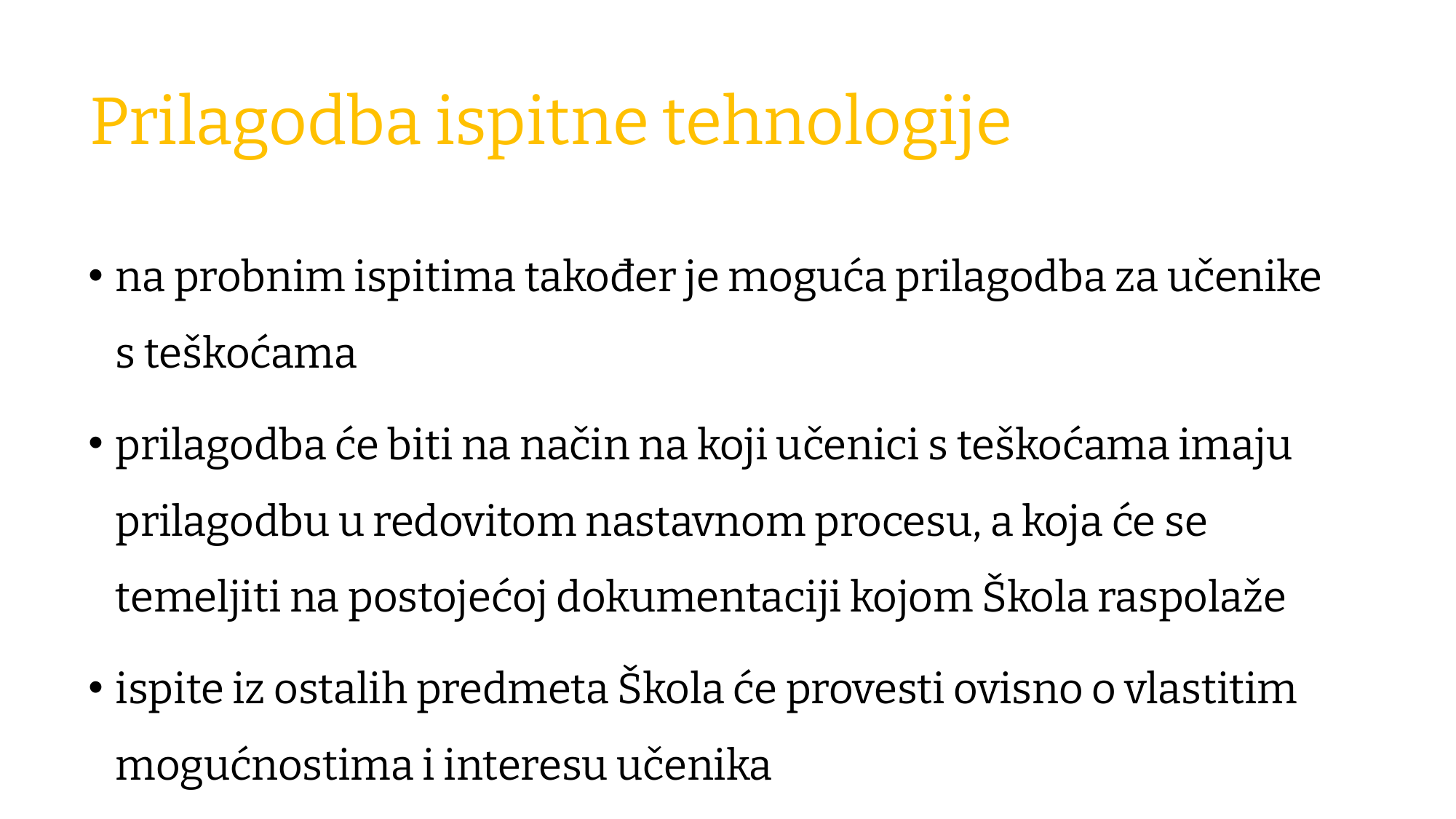

# Prilagodba ispitne tehnologije
na probnim ispitima također je moguća prilagodba za učenike s teškoćama
prilagodba će biti na način na koji učenici s teškoćama imaju prilagodbu u redovitom nastavnom procesu, a koja će se temeljiti na postojećoj dokumentaciji kojom Škola raspolaže
ispite iz ostalih predmeta Škola će provesti ovisno o vlastitim mogućnostima i interesu učenika